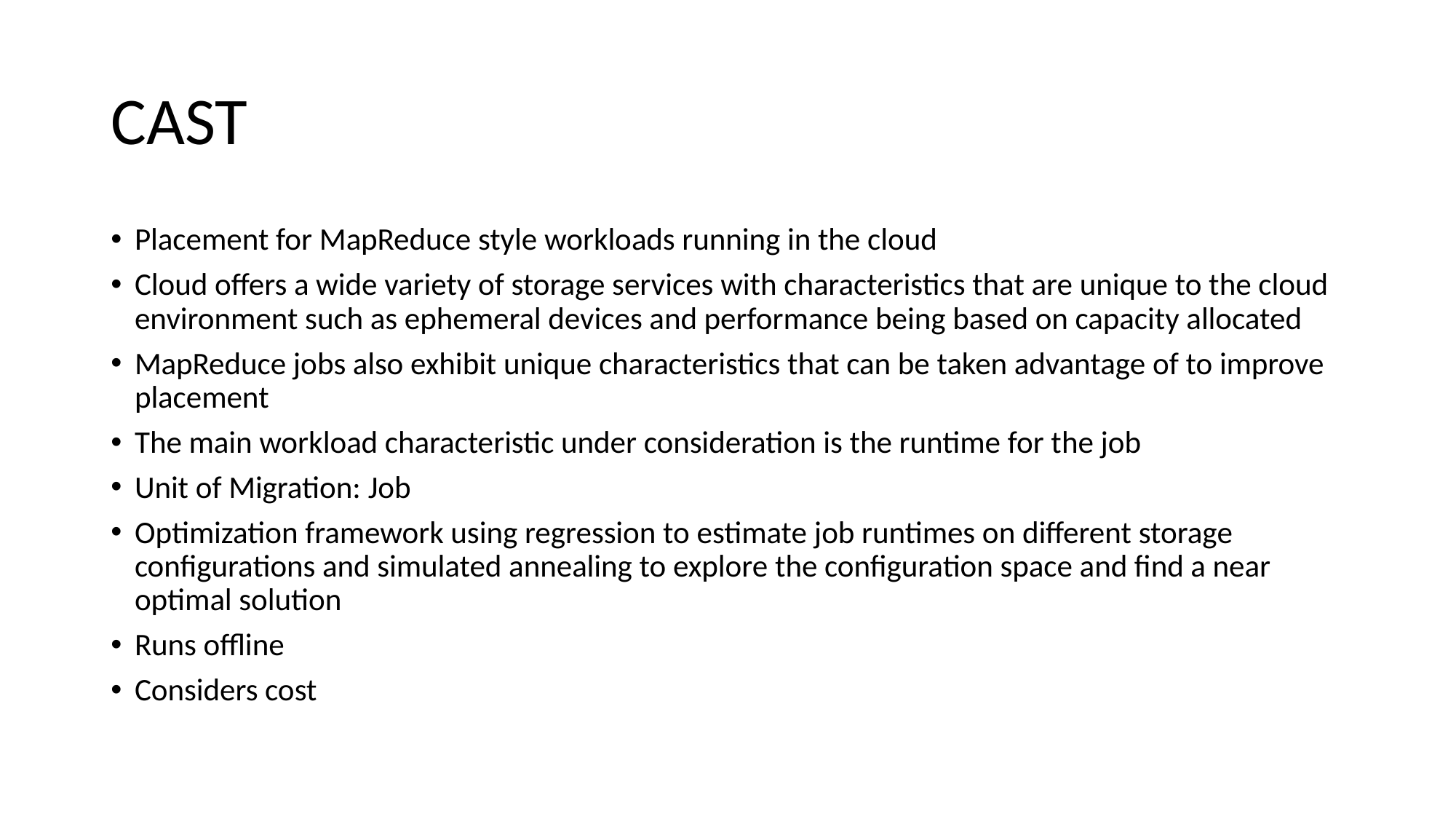

# CAST
Placement for MapReduce style workloads running in the cloud
Cloud offers a wide variety of storage services with characteristics that are unique to the cloud environment such as ephemeral devices and performance being based on capacity allocated
MapReduce jobs also exhibit unique characteristics that can be taken advantage of to improve placement
The main workload characteristic under consideration is the runtime for the job
Unit of Migration: Job
Optimization framework using regression to estimate job runtimes on different storage configurations and simulated annealing to explore the configuration space and find a near optimal solution
Runs offline
Considers cost